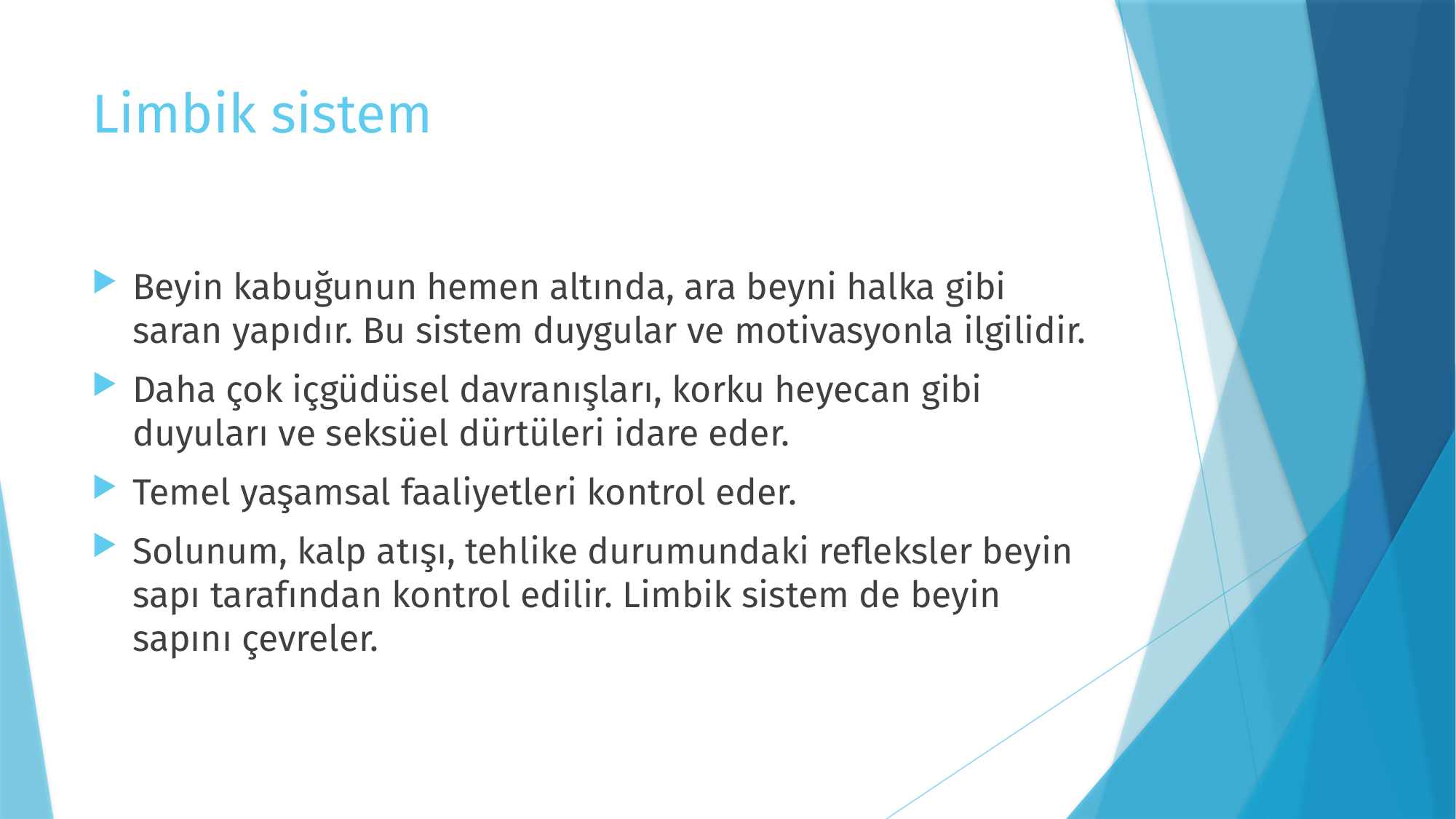

# Limbik sistem
Beyin kabuğunun hemen altında, ara beyni halka gibi saran yapıdır. Bu sistem duygular ve motivasyonla ilgilidir.
Daha çok içgüdüsel davranışları, korku heyecan gibi duyuları ve seksüel dürtüleri idare eder.
Temel yaşamsal faaliyetleri kontrol eder.
Solunum, kalp atışı, tehlike durumundaki refleksler beyin sapı tarafından kontrol edilir. Limbik sistem de beyin sapını çevreler.